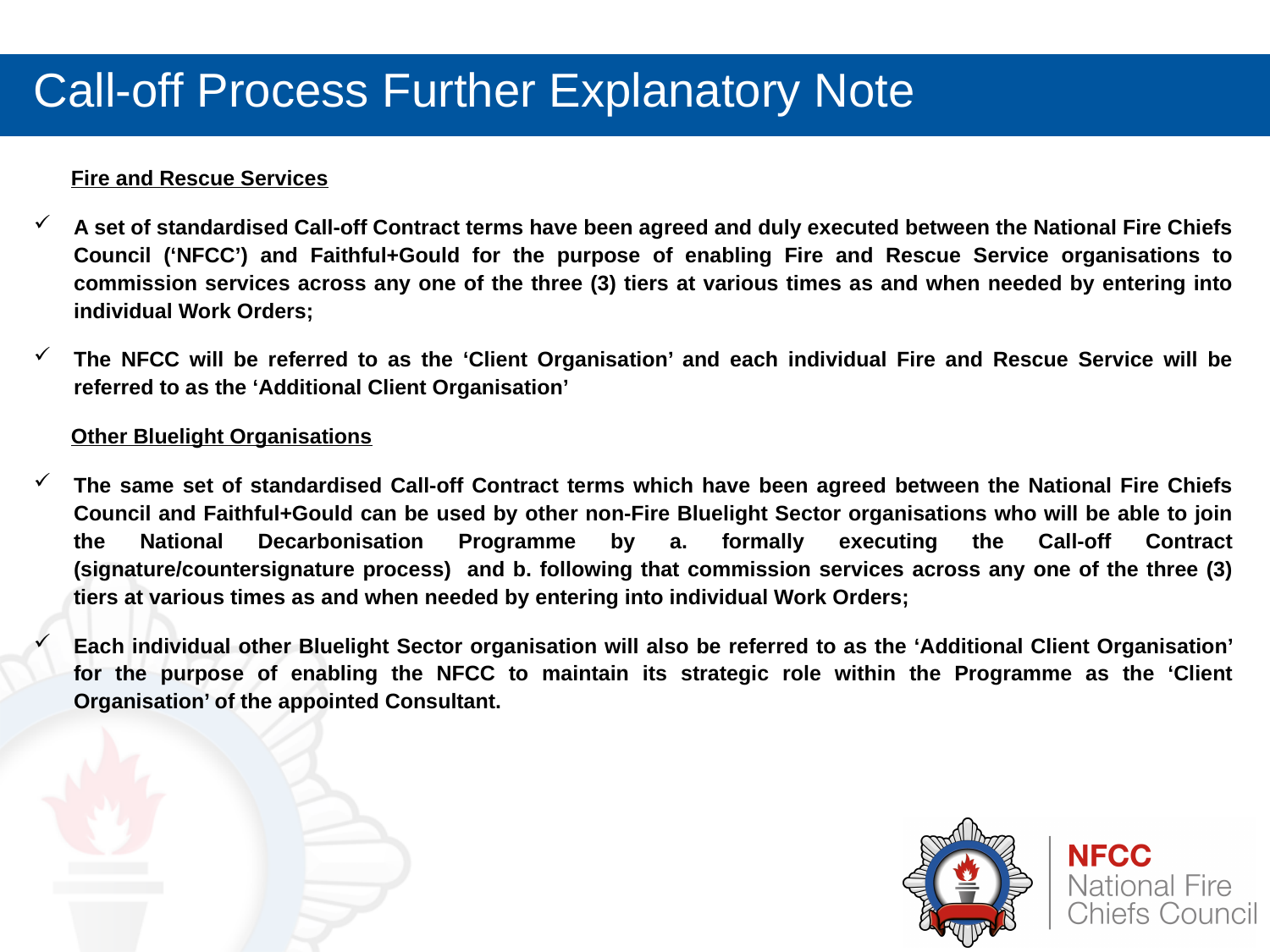

# Call-off Process Further Explanatory Note
Fire and Rescue Services
A set of standardised Call-off Contract terms have been agreed and duly executed between the National Fire Chiefs Council (‘NFCC’) and Faithful+Gould for the purpose of enabling Fire and Rescue Service organisations to commission services across any one of the three (3) tiers at various times as and when needed by entering into individual Work Orders;
The NFCC will be referred to as the ‘Client Organisation’ and each individual Fire and Rescue Service will be referred to as the ‘Additional Client Organisation’
Other Bluelight Organisations
The same set of standardised Call-off Contract terms which have been agreed between the National Fire Chiefs Council and Faithful+Gould can be used by other non-Fire Bluelight Sector organisations who will be able to join the National Decarbonisation Programme by a. formally executing the Call-off Contract (signature/countersignature process)  and b. following that commission services across any one of the three (3) tiers at various times as and when needed by entering into individual Work Orders;
Each individual other Bluelight Sector organisation will also be referred to as the ‘Additional Client Organisation’ for the purpose of enabling the NFCC to maintain its strategic role within the Programme as the ‘Client Organisation’ of the appointed Consultant.